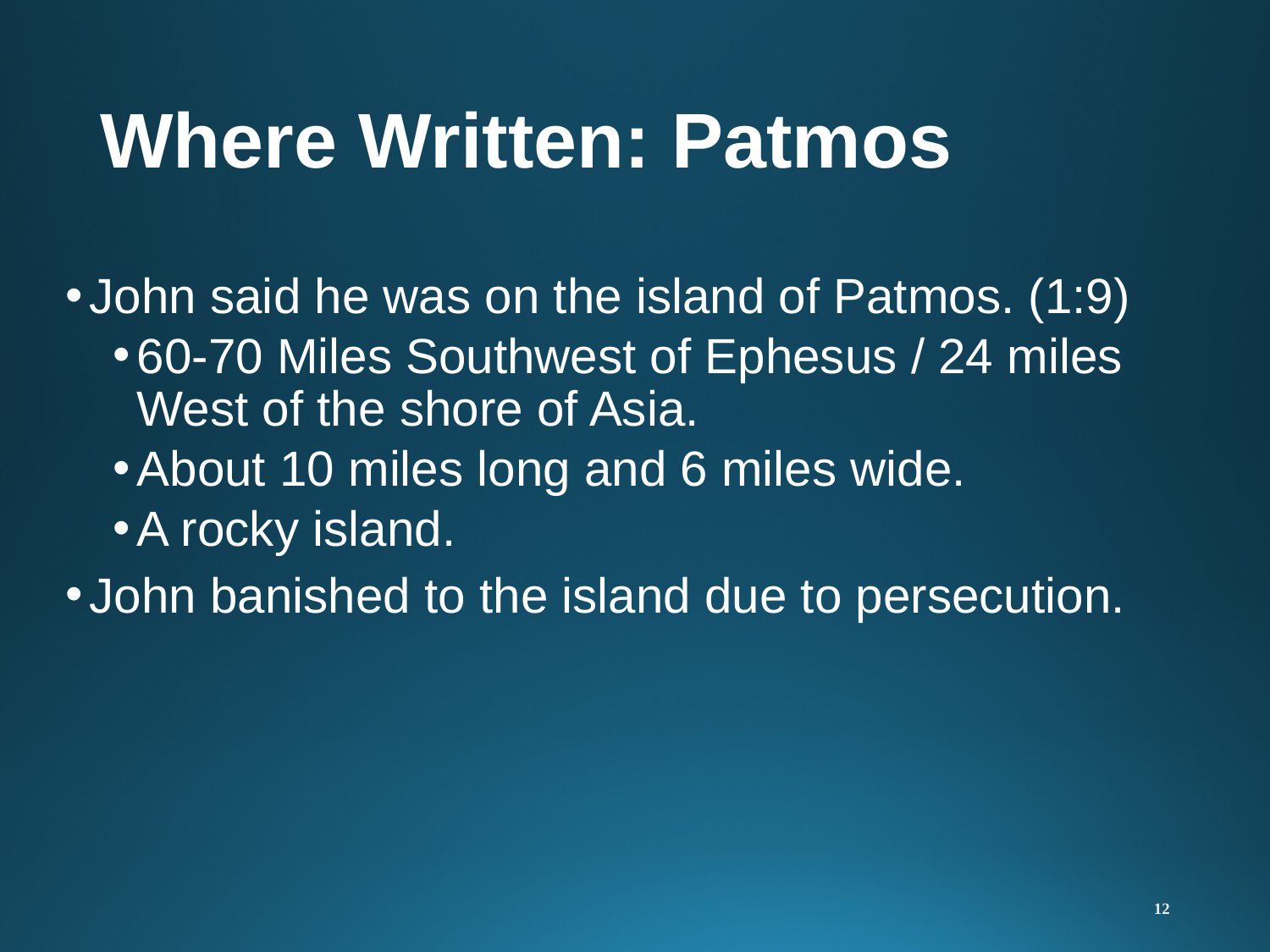

# Where Written: Patmos
John said he was on the island of Patmos. (1:9)
60-70 Miles Southwest of Ephesus / 24 miles West of the shore of Asia.
About 10 miles long and 6 miles wide.
A rocky island.
John banished to the island due to persecution.
12